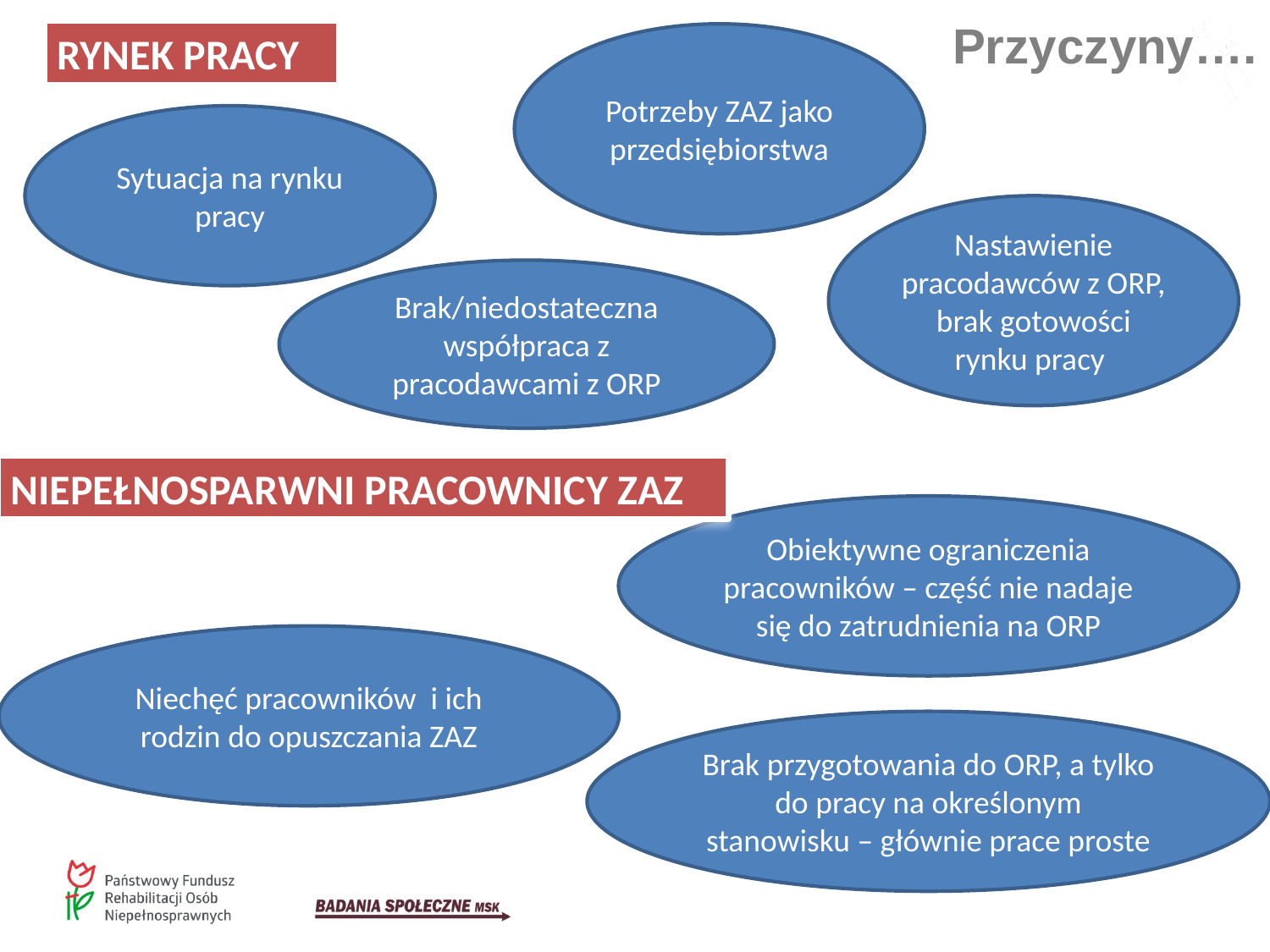

Przyczyny….
RYNEK PRACY
Potrzeby ZAZ jako przedsiębiorstwa
Sytuacja na rynku pracy
Nastawienie pracodawców z ORP, brak gotowości rynku pracy
Brak/niedostateczna współpraca z pracodawcami z ORP
NIEPEŁNOSPARWNI PRACOWNICY ZAZ
Obiektywne ograniczenia pracowników – część nie nadaje się do zatrudnienia na ORP
Niechęć pracowników  i ich rodzin do opuszczania ZAZ
Brak przygotowania do ORP, a tylko do pracy na określonym stanowisku – głównie prace proste